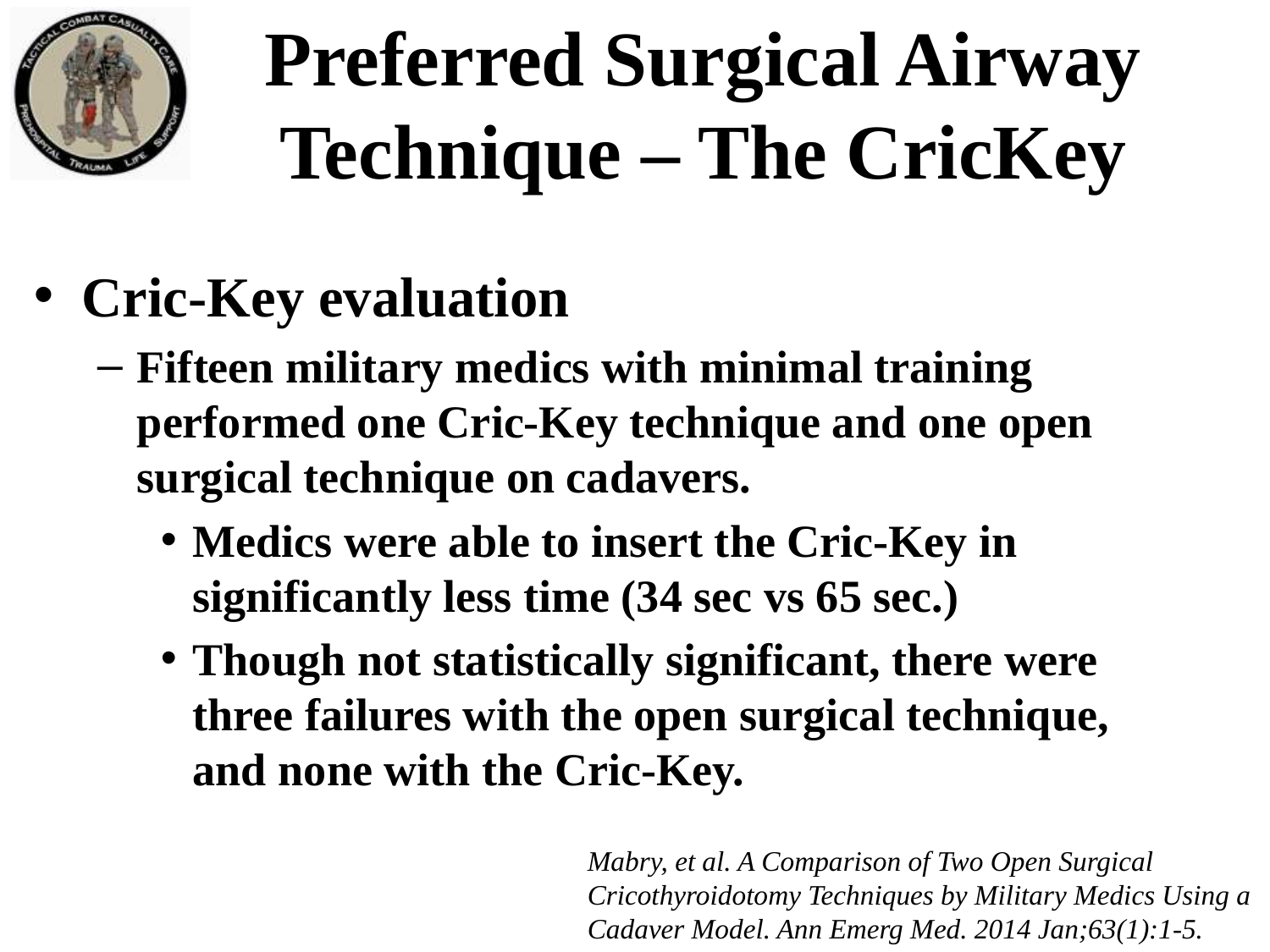

# Preferred Surgical Airway Technique – The CricKey
Cric-Key evaluation
Fifteen military medics with minimal training performed one Cric-Key technique and one open surgical technique on cadavers.
Medics were able to insert the Cric-Key in significantly less time (34 sec vs 65 sec.)
Though not statistically significant, there were three failures with the open surgical technique, and none with the Cric-Key.
Mabry, et al. A Comparison of Two Open Surgical Cricothyroidotomy Techniques by Military Medics Using a Cadaver Model. Ann Emerg Med. 2014 Jan;63(1):1-5.